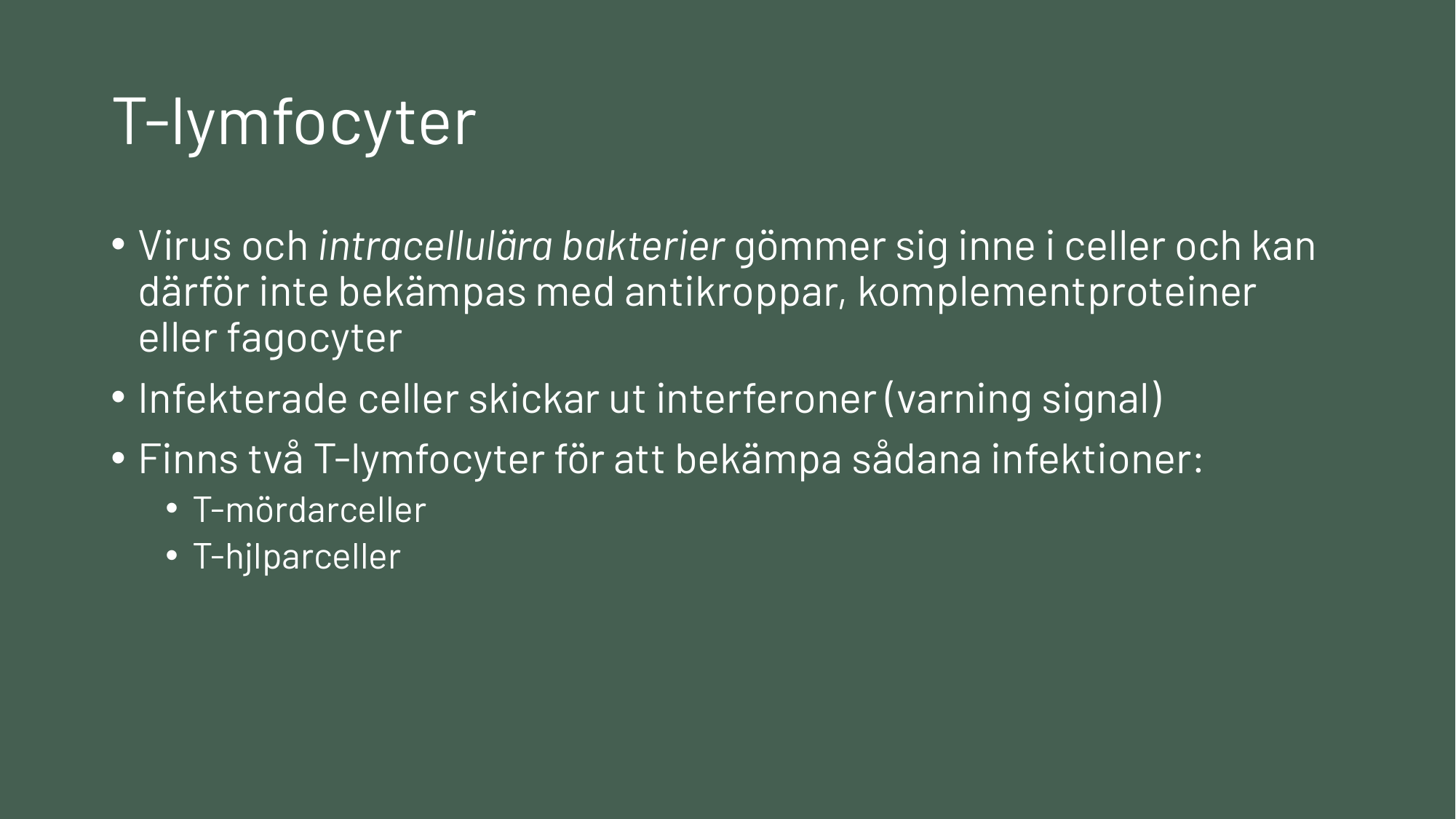

# T-lymfocyter
Virus och intracellulära bakterier gömmer sig inne i celler och kan därför inte bekämpas med antikroppar, komplementproteiner eller fagocyter
Infekterade celler skickar ut interferoner (varning signal)
Finns två T-lymfocyter för att bekämpa sådana infektioner:
T-mördarceller
T-hjlparceller